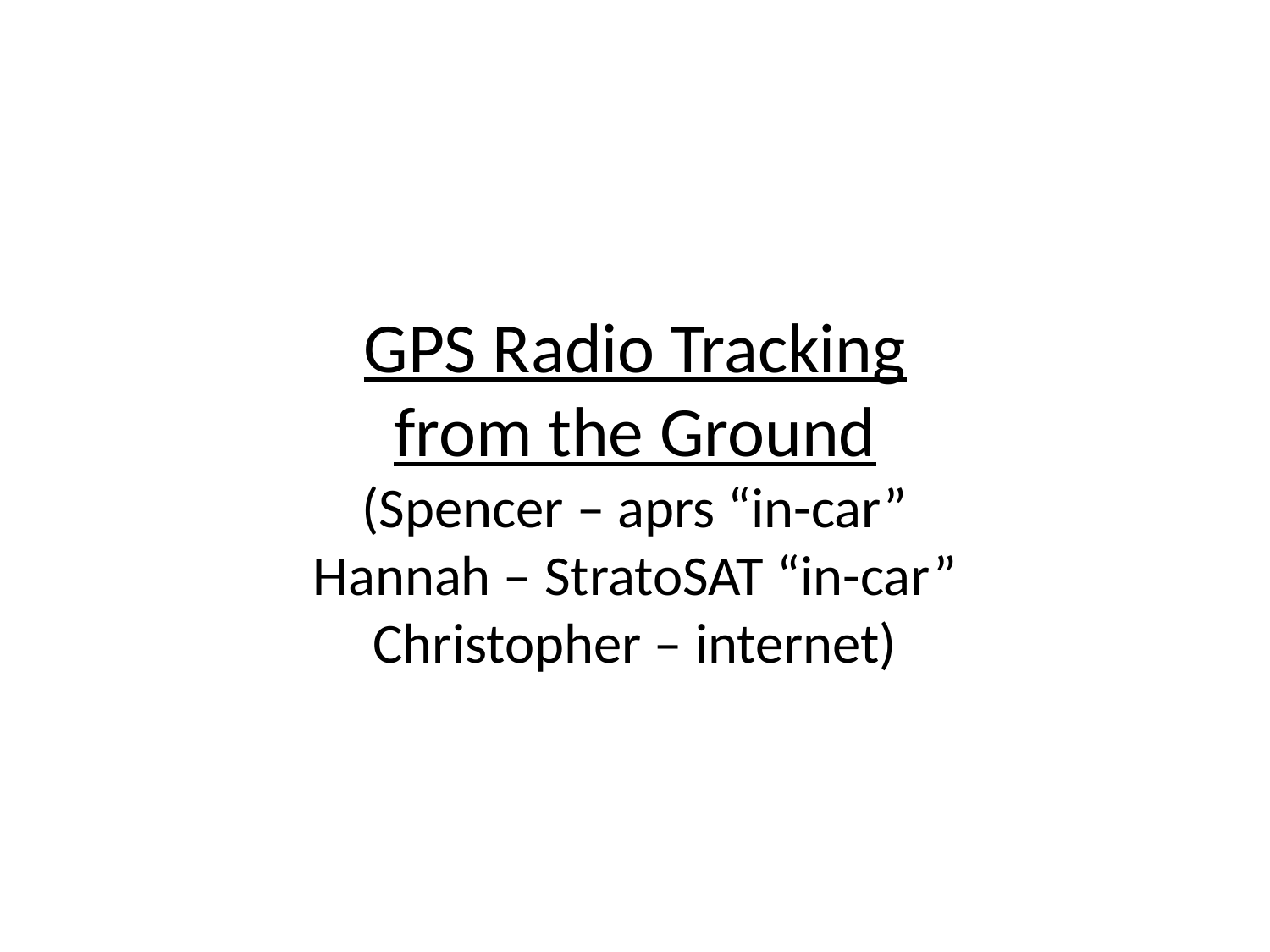

# GPS Radio Tracking from the Ground (Spencer – aprs “in-car” Hannah – StratoSAT “in-car” Christopher – internet)